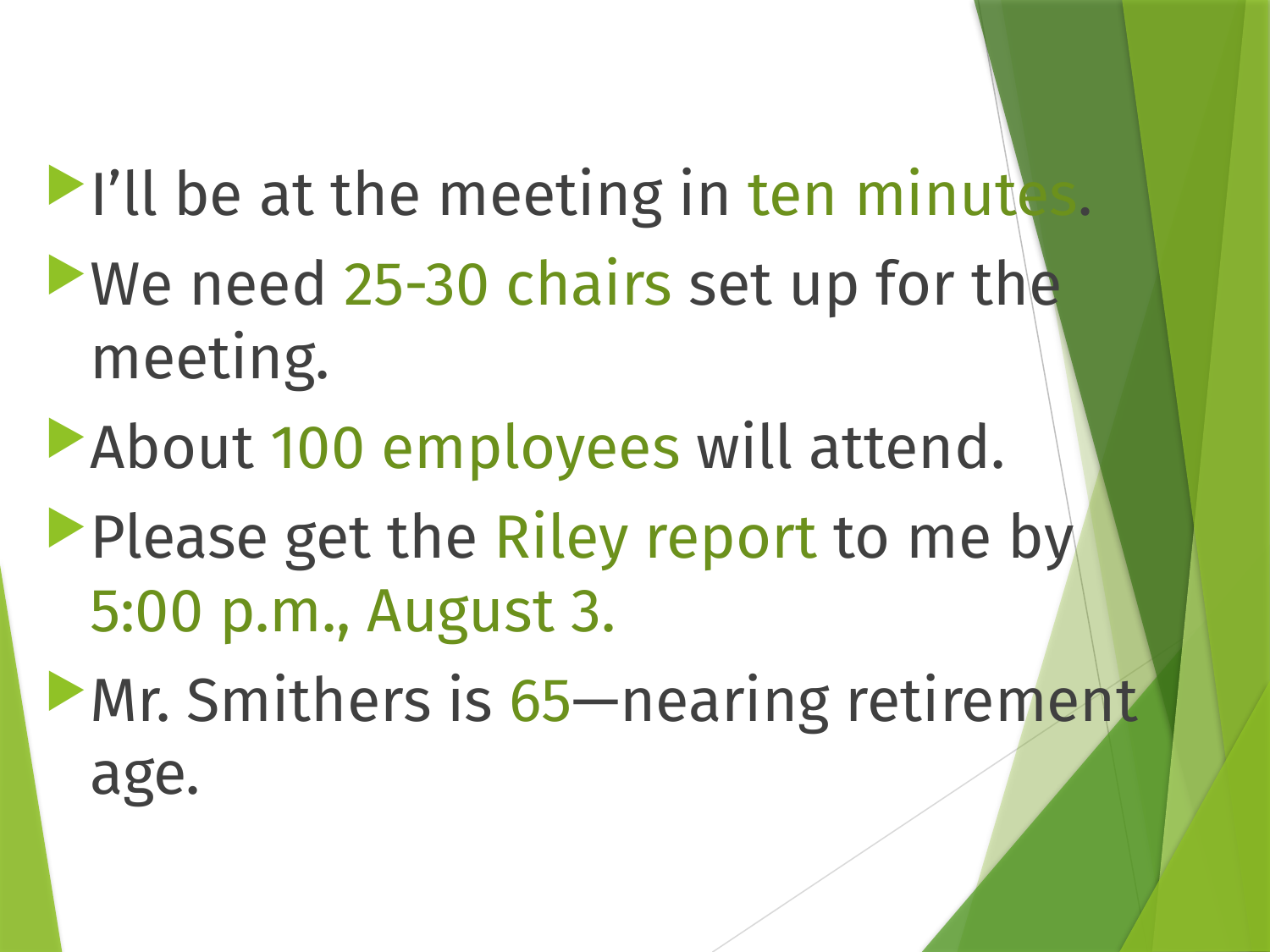

#
I’ll be at the meeting in ten minutes.
We need 25-30 chairs set up for the meeting.
About 100 employees will attend.
Please get the Riley report to me by 5:00 p.m., August 3.
Mr. Smithers is 65—nearing retirement age.